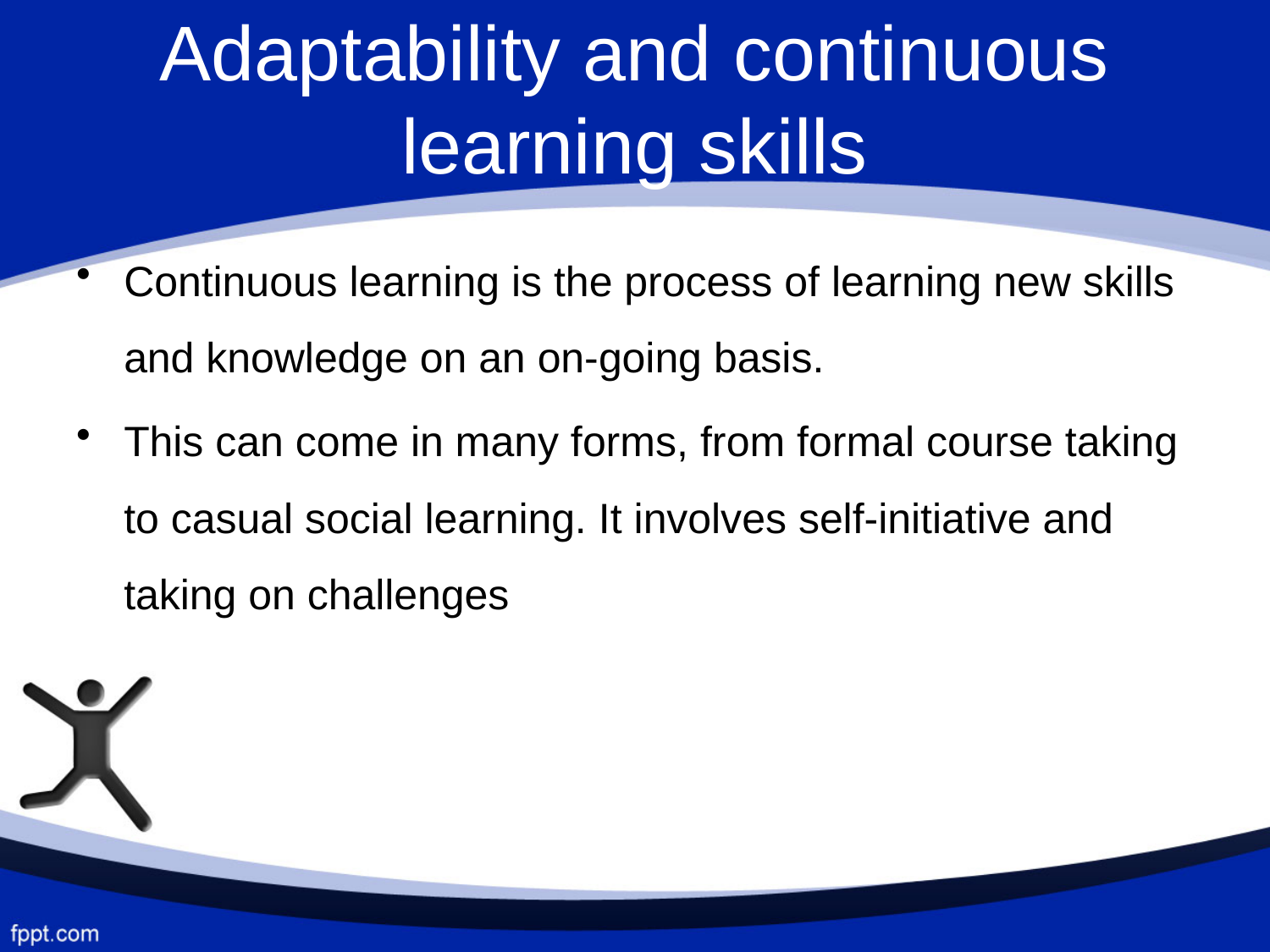

# Adaptability and continuous learning skills
Continuous learning is the process of learning new skills and knowledge on an on-going basis.
This can come in many forms, from formal course taking to casual social learning. It involves self-initiative and taking on challenges